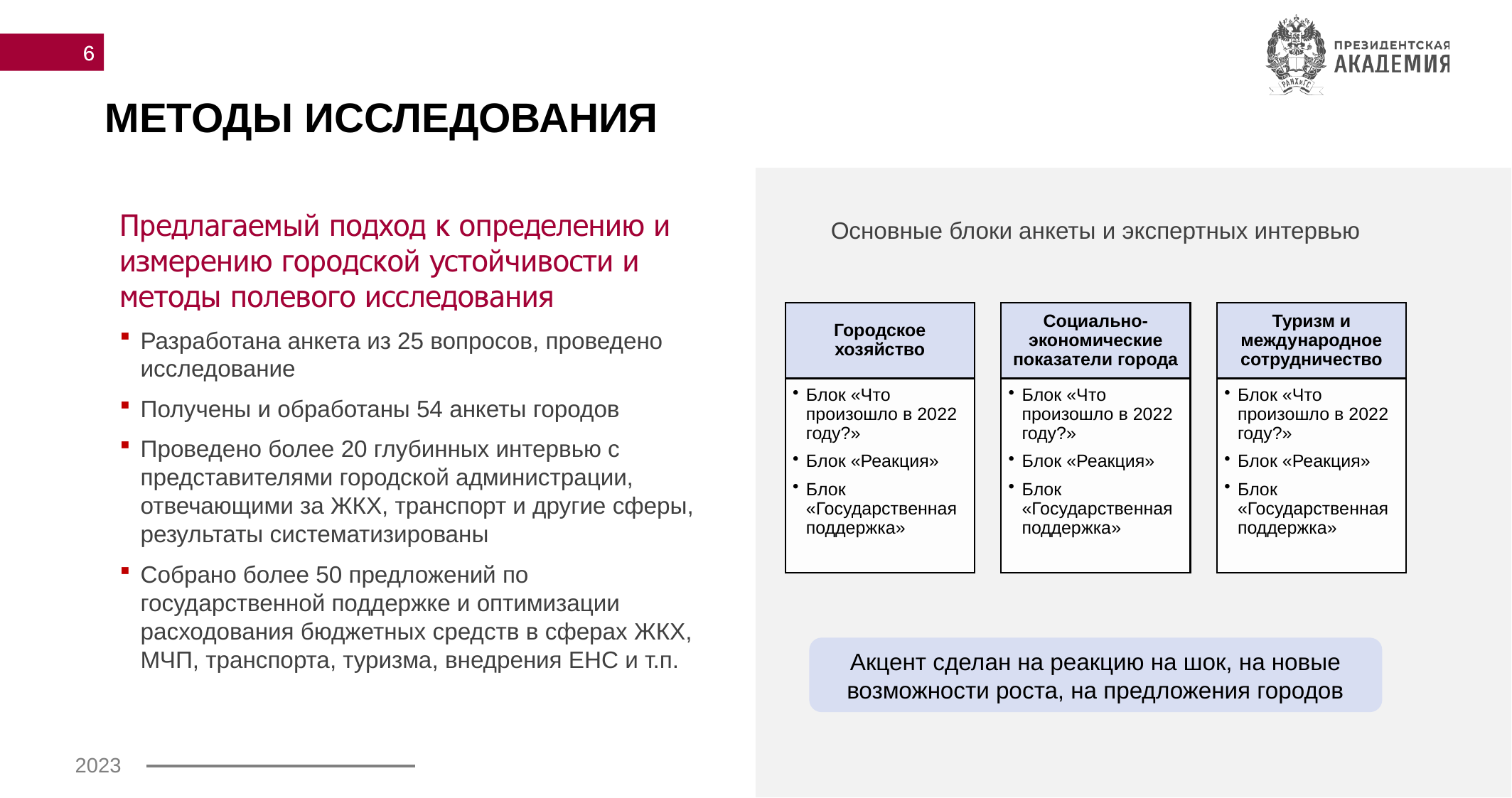

6
# МЕТОДЫ ИССЛЕДОВАНИЯ

Предлагаемый подход к определению и измерению городской устойчивости и методы полевого исследования
Разработана анкета из 25 вопросов, проведено исследование
Получены и обработаны 54 анкеты городов
Проведено более 20 глубинных интервью с представителями городской администрации, отвечающими за ЖКХ, транспорт и другие сферы, результаты систематизированы
Собрано более 50 предложений по государственной поддержке и оптимизации расходования бюджетных средств в сферах ЖКХ, МЧП, транспорта, туризма, внедрения ЕНС и т.п.

Основные блоки анкеты и экспертных интервью
Городское хозяйство
Блок «Что произошло в 2022 году?»
Блок «Реакция»
Блок «Государственная поддержка»
Социально-экономические показатели города
Блок «Что произошло в 2022 году?»
Блок «Реакция»
Блок «Государственная поддержка»
Туризм и международное сотрудничество
Блок «Что произошло в 2022 году?»
Блок «Реакция»
Блок «Государственная поддержка»
Акцент сделан на реакцию на шок, на новые возможности роста, на предложения городов